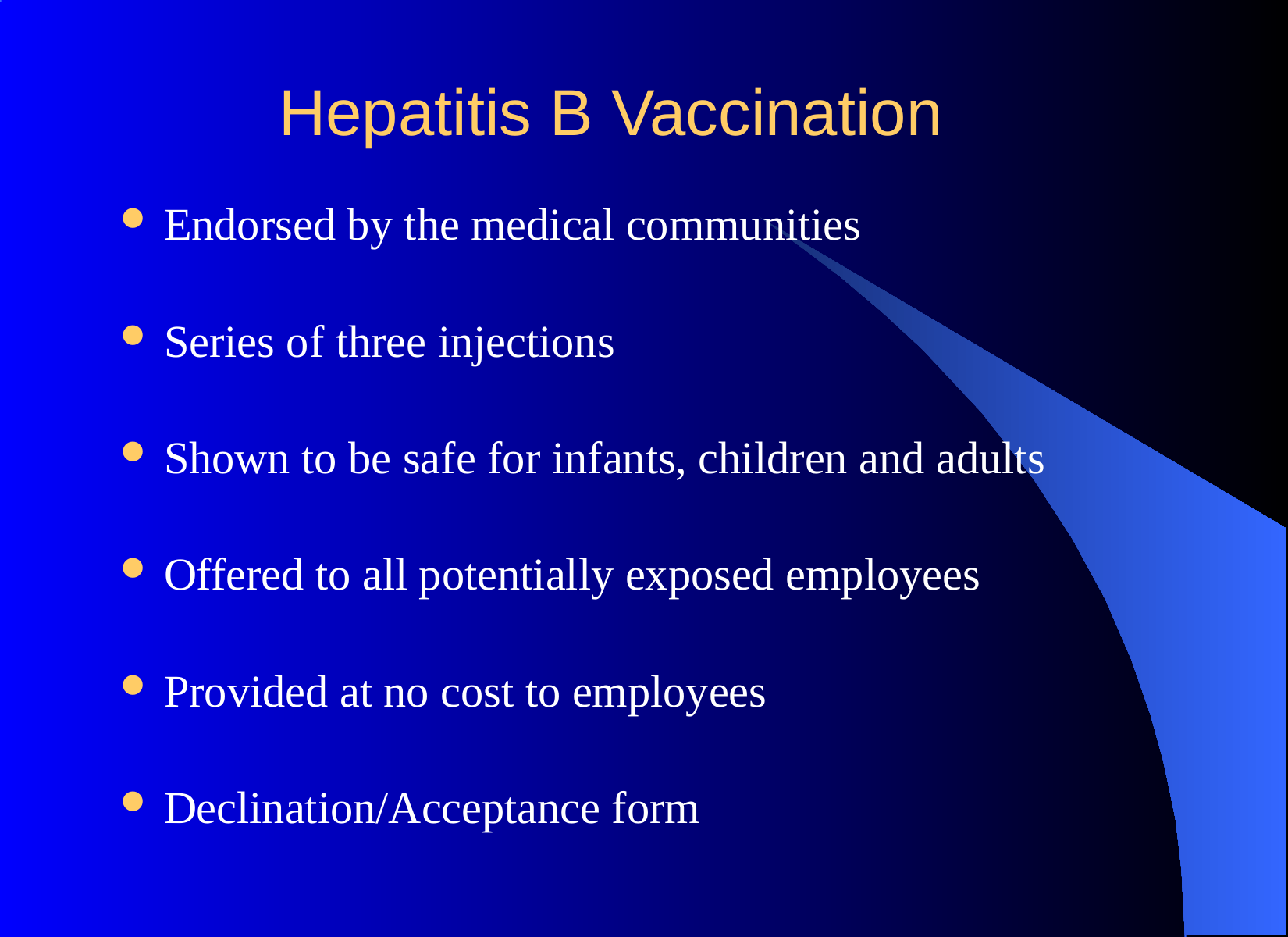

# Hepatitis B Vaccination
Endorsed by the medical communities

Series of three injections

Shown to be safe for infants, children and adults

Offered to all potentially exposed employees

Provided at no cost to employees

Declination/Acceptance form